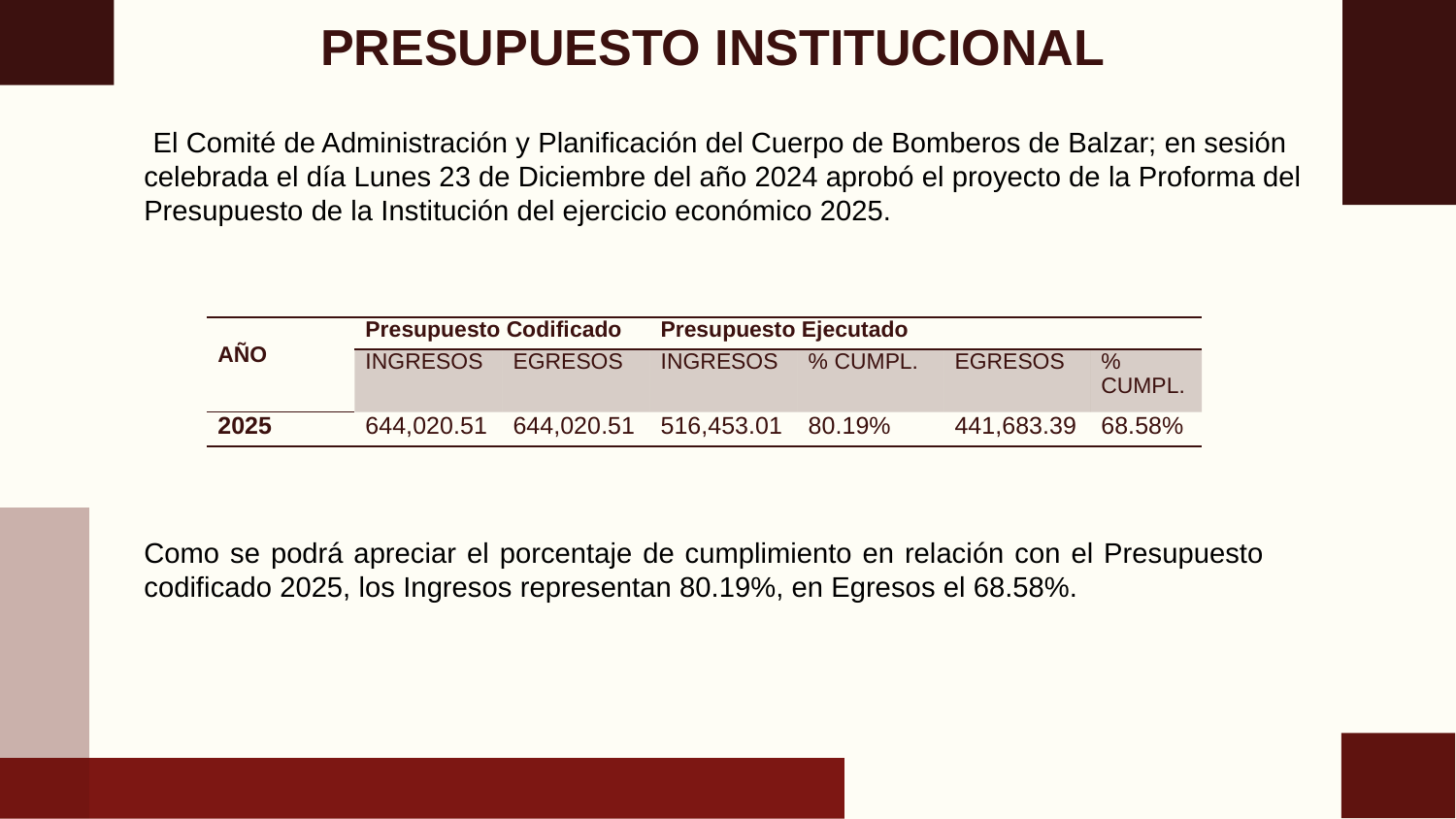

# PRESUPUESTO INSTITUCIONAL
 El Comité de Administración y Planificación del Cuerpo de Bomberos de Balzar; en sesión celebrada el día Lunes 23 de Diciembre del año 2024 aprobó el proyecto de la Proforma del Presupuesto de la Institución del ejercicio económico 2025.
| AÑO | Presupuesto Codificado |  | Presupuesto Ejecutado |  |  |  |
| --- | --- | --- | --- | --- | --- | --- |
|  | INGRESOS | EGRESOS | INGRESOS | % CUMPL. | EGRESOS | % CUMPL. |
| 2025 | 644,020.51 | 644,020.51 | 516,453.01 | 80.19% | 441,683.39 | 68.58% |
Como se podrá apreciar el porcentaje de cumplimiento en relación con el Presupuesto codificado 2025, los Ingresos representan 80.19%, en Egresos el 68.58%.